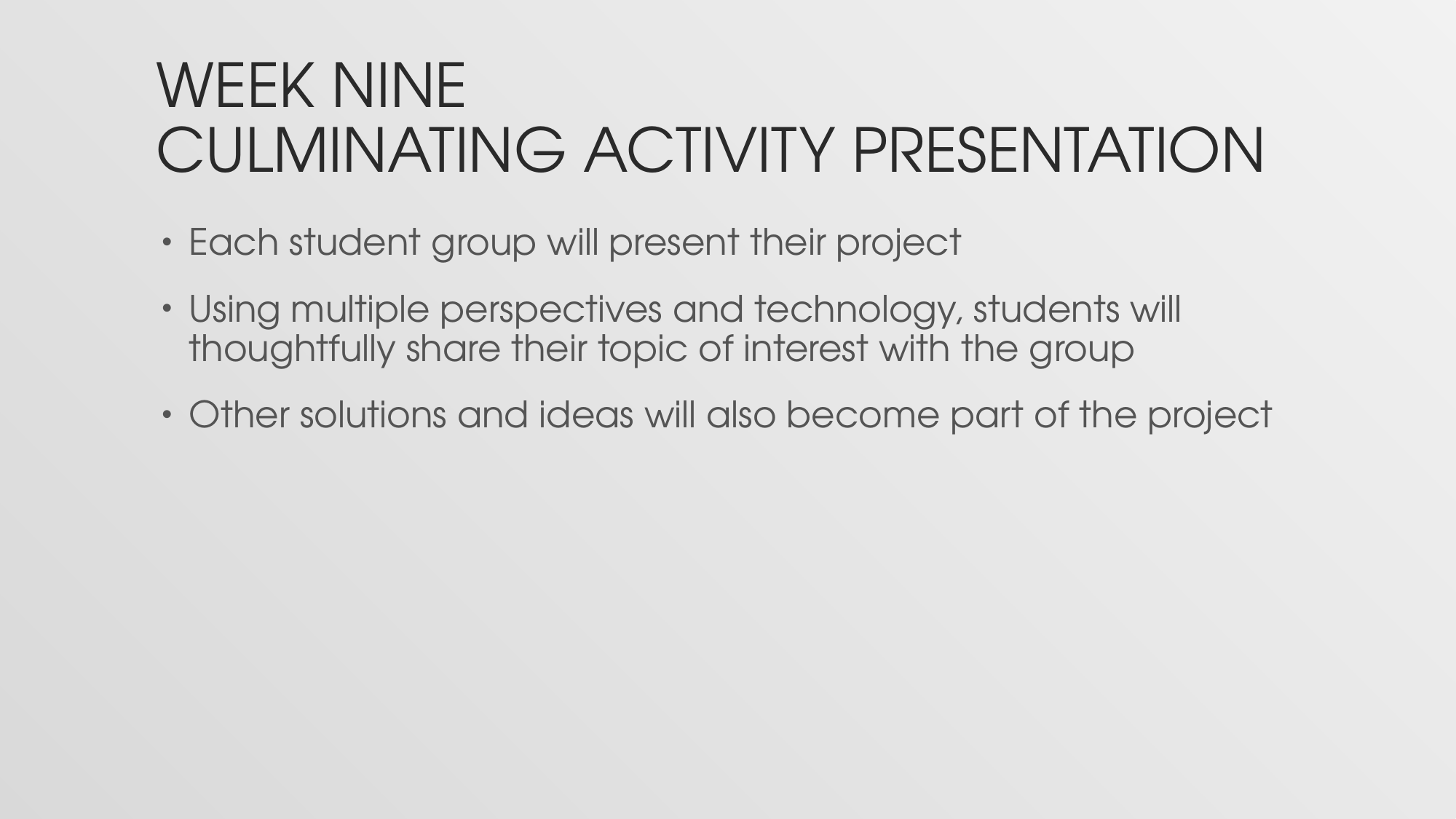

# Week Nine Culminating Activity Presentation
Each student group will present their project
Using multiple perspectives and technology, students will thoughtfully share their topic of interest with the group
Other solutions and ideas will also become part of the project